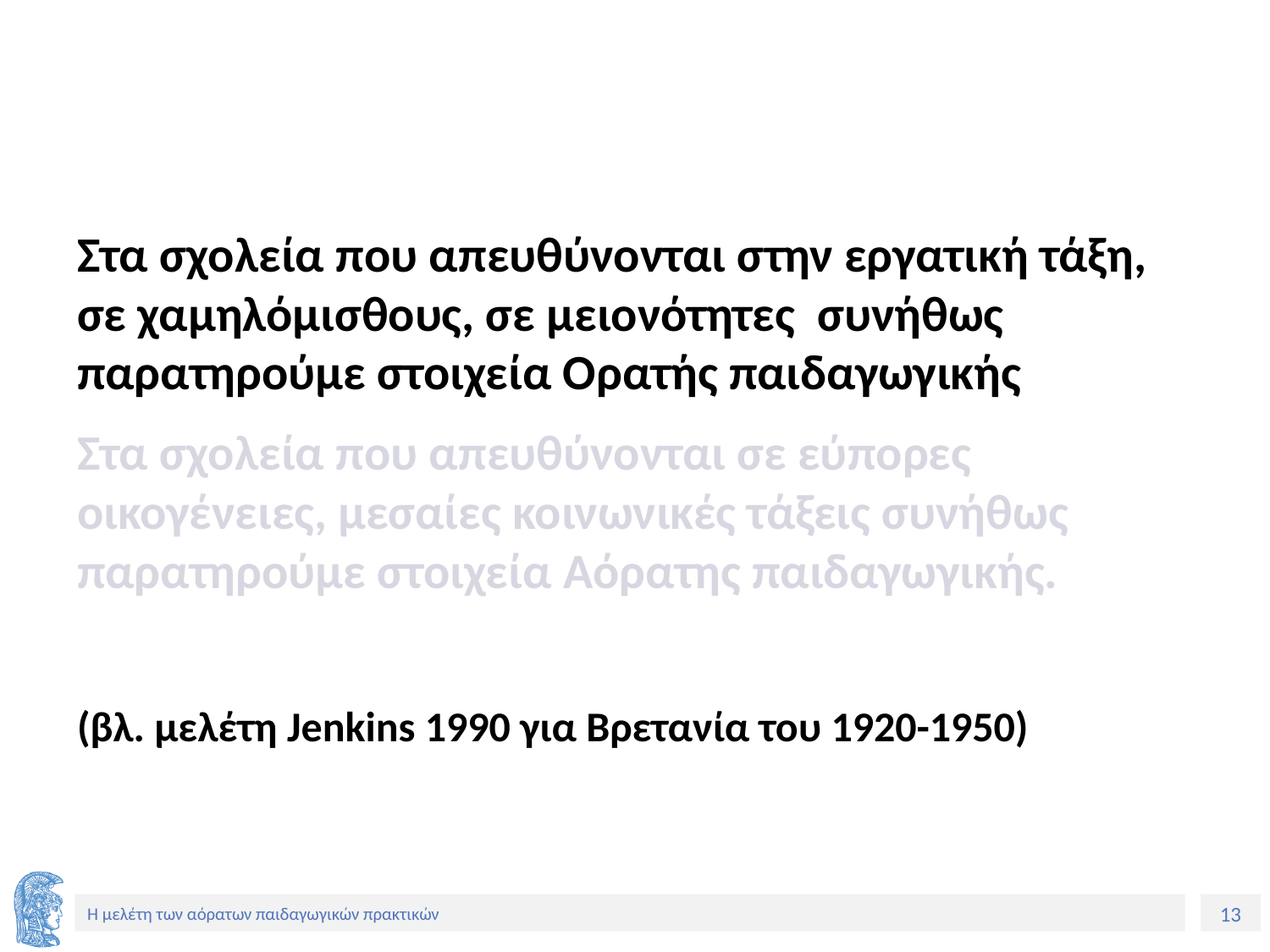

#
Στα σχολεία που απευθύνονται στην εργατική τάξη, σε χαμηλόμισθους, σε μειονότητες  συνήθως παρατηρούμε στοιχεία Ορατής παιδαγωγικής
Στα σχολεία που απευθύνονται σε εύπορες οικογένειες, μεσαίες κοινωνικές τάξεις συνήθως παρατηρούμε στοιχεία Αόρατης παιδαγωγικής.

(βλ. μελέτη Jenkins 1990 για Βρετανία του 1920-1950)